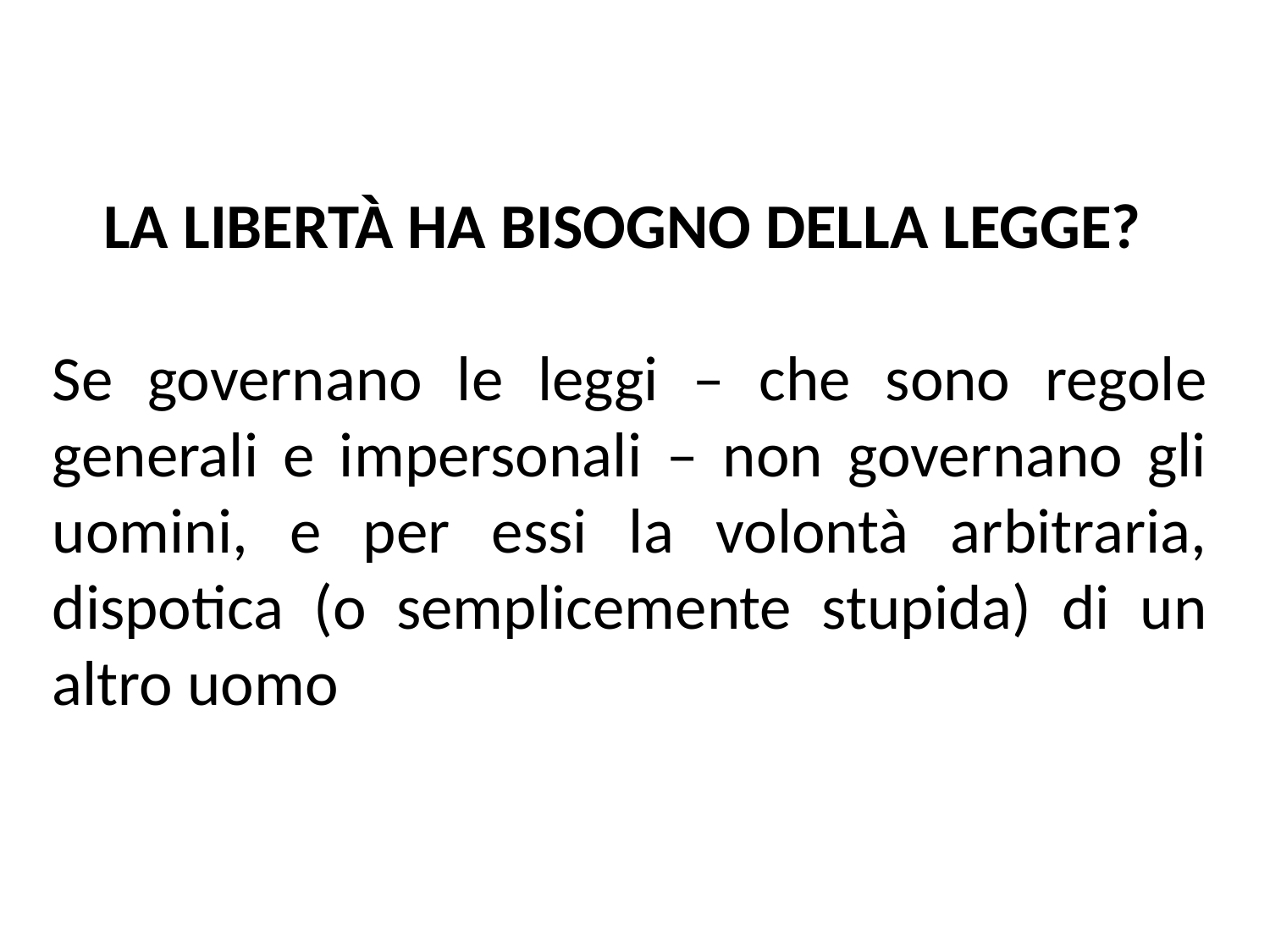

LA LIBERTÀ HA BISOGNO DELLA LEGGE?

Se governano le leggi – che sono regole generali e impersonali – non governano gli uomini, e per essi la volontà arbitraria, dispotica (o semplicemente stupida) di un altro uomo